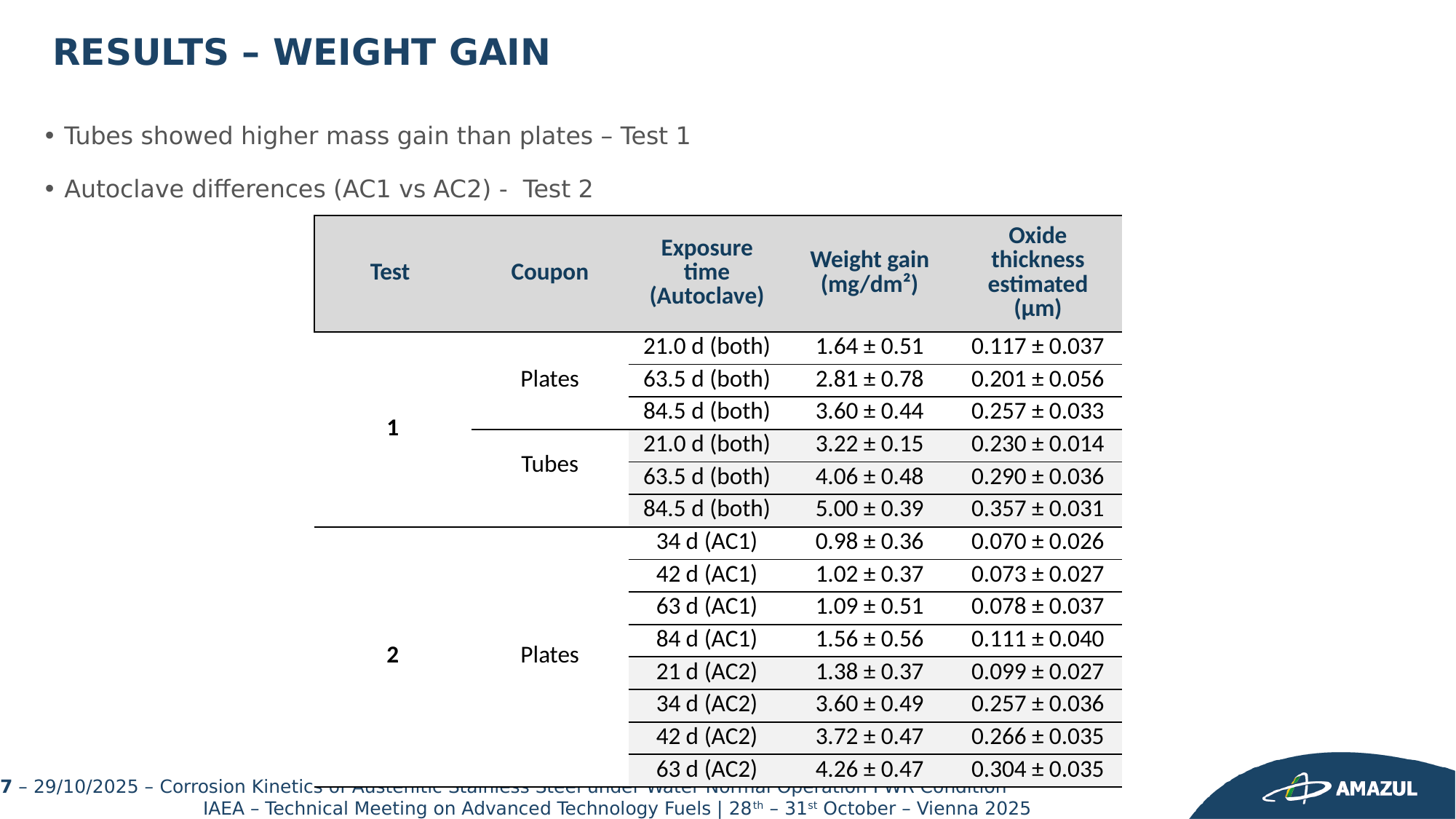

RESULTS – WEIGHT GAIN
• Tubes showed higher mass gain than plates – Test 1
• Autoclave differences (AC1 vs AC2) -  Test 2

| Test | Coupon | Exposure time (Autoclave) | Weight gain (mg/dm²) | Oxide thickness estimated (µm) |
| --- | --- | --- | --- | --- |
| 1 | Plates | 21.0 d (both) | 1.64 ± 0.51 | 0.117 ± 0.037 |
|  |  | 63.5 d (both) | 2.81 ± 0.78 | 0.201 ± 0.056 |
|  |  | 84.5 d (both) | 3.60 ± 0.44 | 0.257 ± 0.033 |
|  | Tubes | 21.0 d (both) | 3.22 ± 0.15 | 0.230 ± 0.014 |
|  |  | 63.5 d (both) | 4.06 ± 0.48 | 0.290 ± 0.036 |
|  |  | 84.5 d (both) | 5.00 ± 0.39 | 0.357 ± 0.031 |
| 2 | Plates | 34 d (AC1) | 0.98 ± 0.36 | 0.070 ± 0.026 |
|  |  | 42 d (AC1) | 1.02 ± 0.37 | 0.073 ± 0.027 |
|  |  | 63 d (AC1) | 1.09 ± 0.51 | 0.078 ± 0.037 |
|  |  | 84 d (AC1) | 1.56 ± 0.56 | 0.111 ± 0.040 |
|  |  | 21 d (AC2) | 1.38 ± 0.37 | 0.099 ± 0.027 |
|  |  | 34 d (AC2) | 3.60 ± 0.49 | 0.257 ± 0.036 |
|  |  | 42 d (AC2) | 3.72 ± 0.47 | 0.266 ± 0.035 |
|  |  | 63 d (AC2) | 4.26 ± 0.47 | 0.304 ± 0.035 |